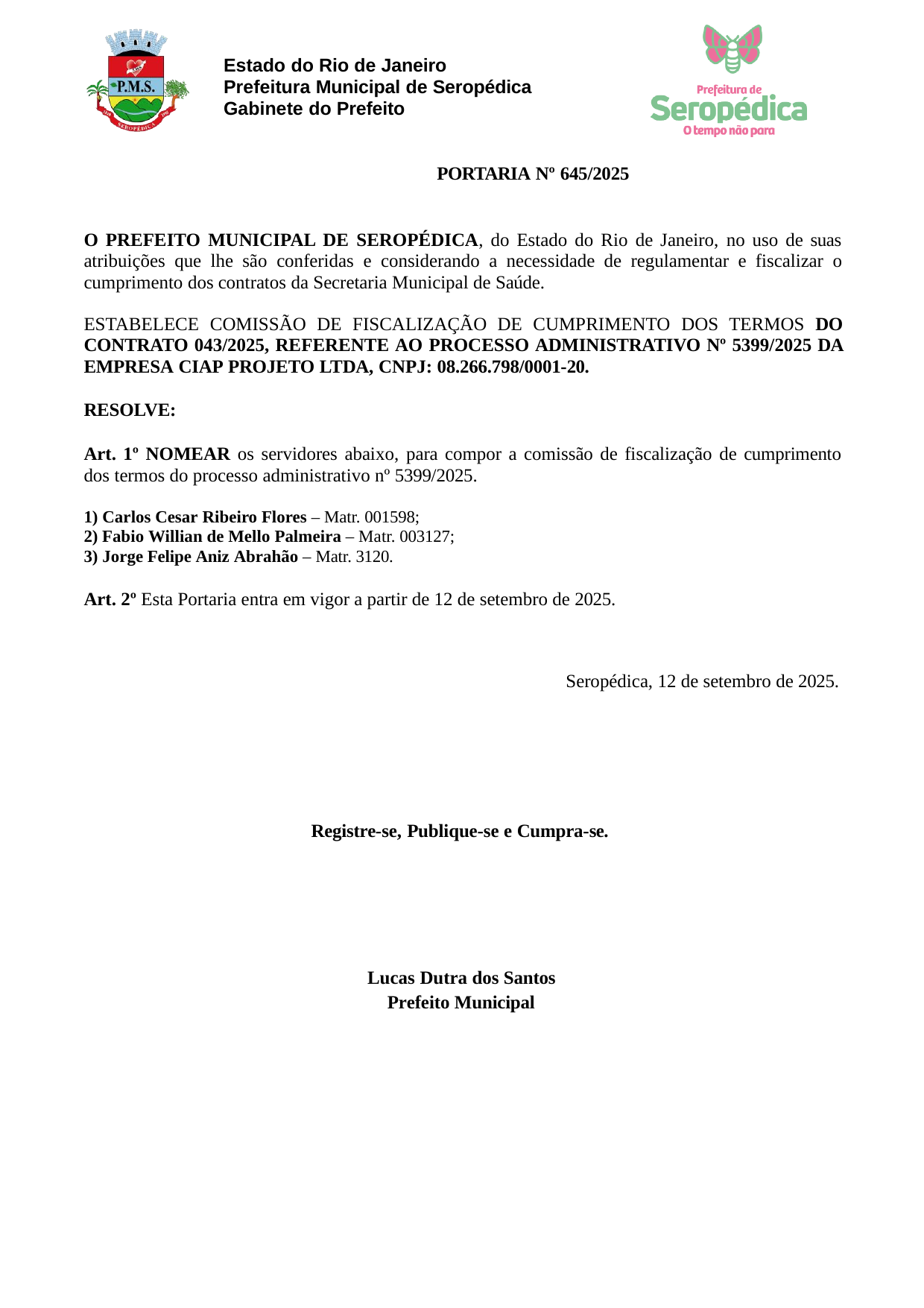

Estado do Rio de Janeiro Prefeitura Municipal de Seropédica Gabinete do Prefeito

PORTARIA Nº 645/2025

O PREFEITO MUNICIPAL DE SEROPÉDICA, do Estado do Rio de Janeiro, no uso de suas atribuições que lhe são conferidas e considerando a necessidade de regulamentar e fiscalizar o cumprimento dos contratos da Secretaria Municipal de Saúde.
ESTABELECE COMISSÃO DE FISCALIZAÇÃO DE CUMPRIMENTO DOS TERMOS DO CONTRATO 043/2025, REFERENTE AO PROCESSO ADMINISTRATIVO Nº 5399/2025 DA EMPRESA CIAP PROJETO LTDA, CNPJ: 08.266.798/0001-20.
RESOLVE:

Art. 1º NOMEAR os servidores abaixo, para compor a comissão de fiscalização de cumprimento dos termos do processo administrativo nº 5399/2025.
Carlos Cesar Ribeiro Flores – Matr. 001598;
Fabio Willian de Mello Palmeira – Matr. 003127;
Jorge Felipe Aniz Abrahão – Matr. 3120.

Art. 2º Esta Portaria entra em vigor a partir de 12 de setembro de 2025.
Seropédica, 12 de setembro de 2025.
Registre-se, Publique-se e Cumpra-se.
Lucas Dutra dos Santos Prefeito Municipal